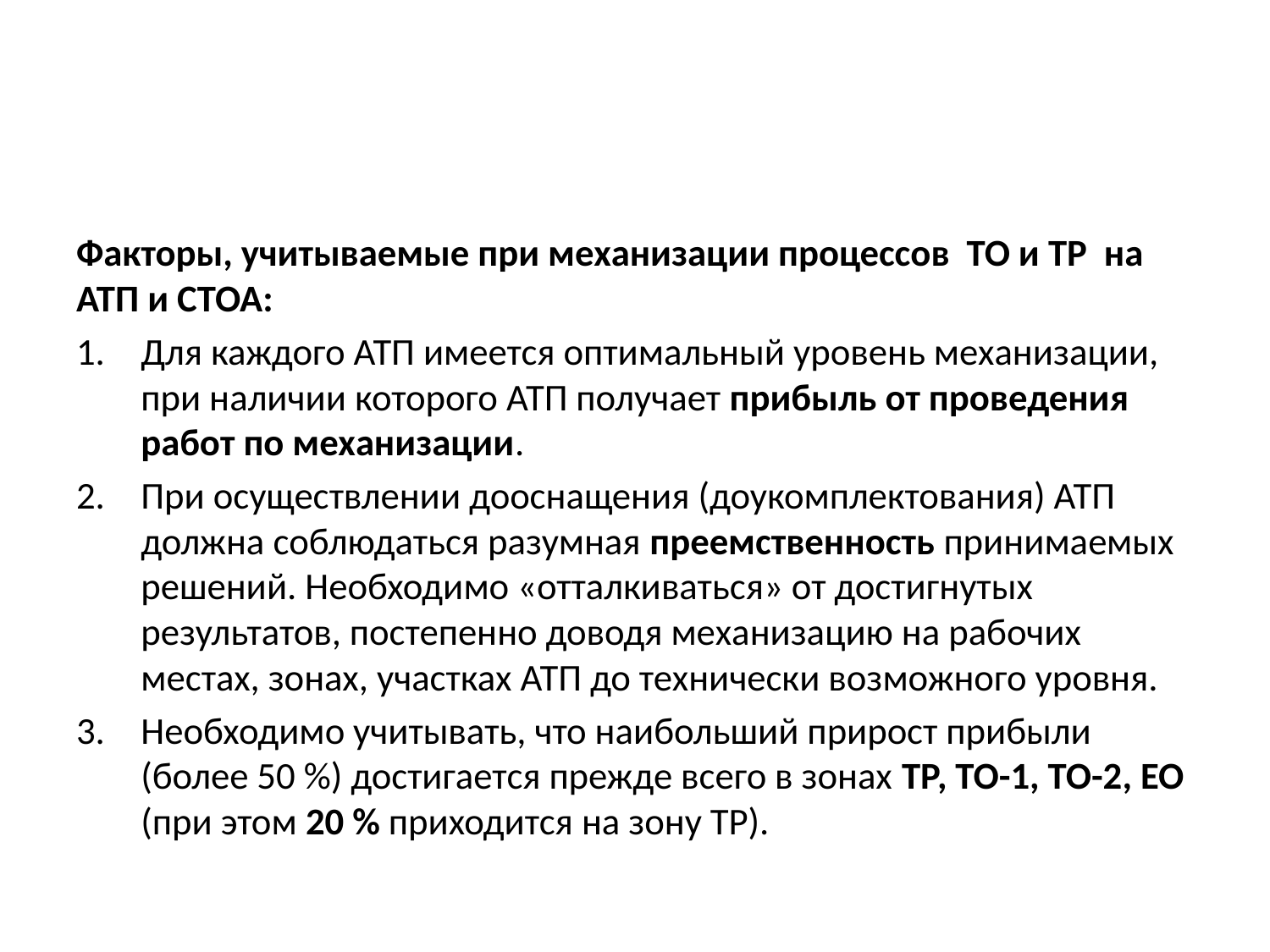

#
Факторы, учитываемые при механизации процессов  ТО и ТР  на АТП и СТОА:
Для каждого АТП имеется оптимальный уровень механизации, при наличии которого АТП получает прибыль от проведения работ по механизации.
При осуществлении дооснащения (доукомплектования) АТП должна соблюдаться разумная преемственность принимаемых решений. Необходимо «отталкиваться» от достигнутых результатов, постепенно доводя механизацию на рабочих местах, зонах, участках АТП до технически возможного уровня.
Необходимо учитывать, что наибольший прирост прибыли (более 50 %) достигается прежде всего в зонах ТР, ТО-1, ТО-2, ЕО (при этом 20 % приходится на зону ТР).